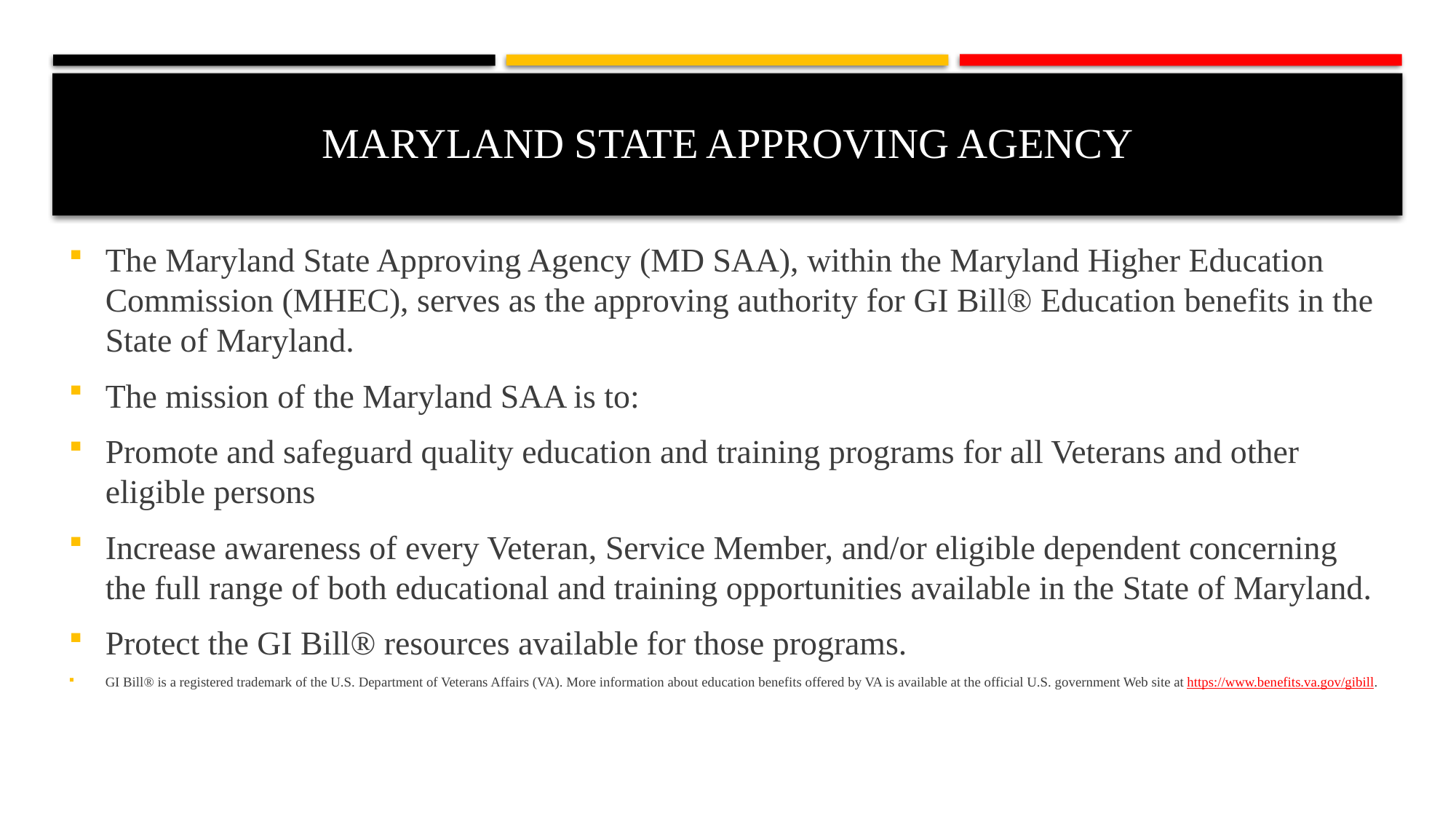

# Maryland State Approving Agency
The Maryland State Approving Agency (MD SAA), within the Maryland Higher Education Commission (MHEC), serves as the approving authority for GI Bill® Education benefits in the State of Maryland.
The mission of the Maryland SAA is to:
Promote and safeguard quality education and training programs for all Veterans and other eligible persons
Increase awareness of every Veteran, Service Member, and/or eligible dependent concerning the full range of both educational and training opportunities available in the State of Maryland.
Protect the GI Bill® resources available for those programs.
GI Bill® is a registered trademark of the U.S. Department of Veterans Affairs (VA). More information about education benefits offered by VA is available at the official U.S. government Web site at https://www.benefits.va.gov/gibill.